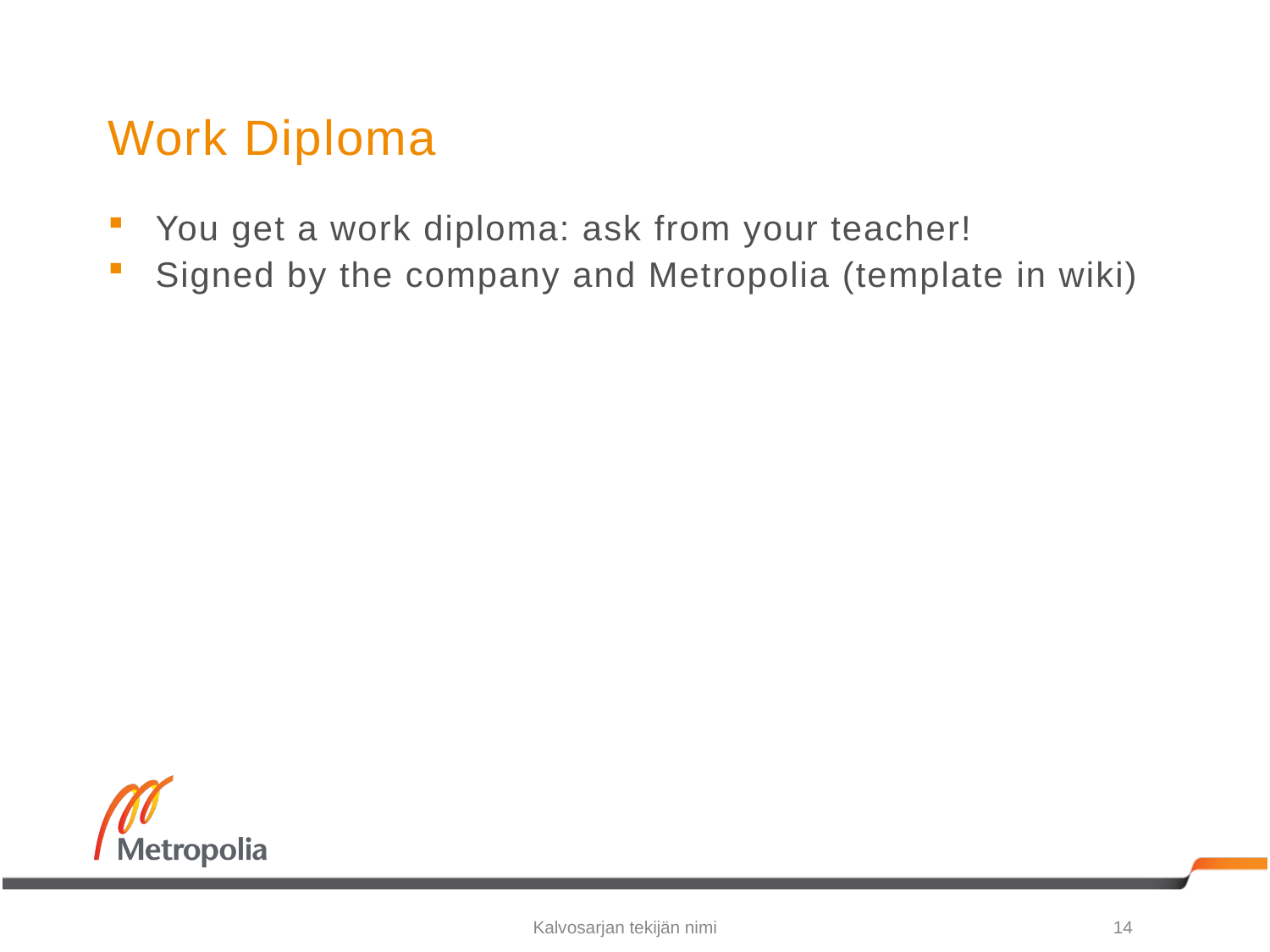

# Work Diploma
You get a work diploma: ask from your teacher!
Signed by the company and Metropolia (template in wiki)

Kalvosarjan tekijän nimi
14